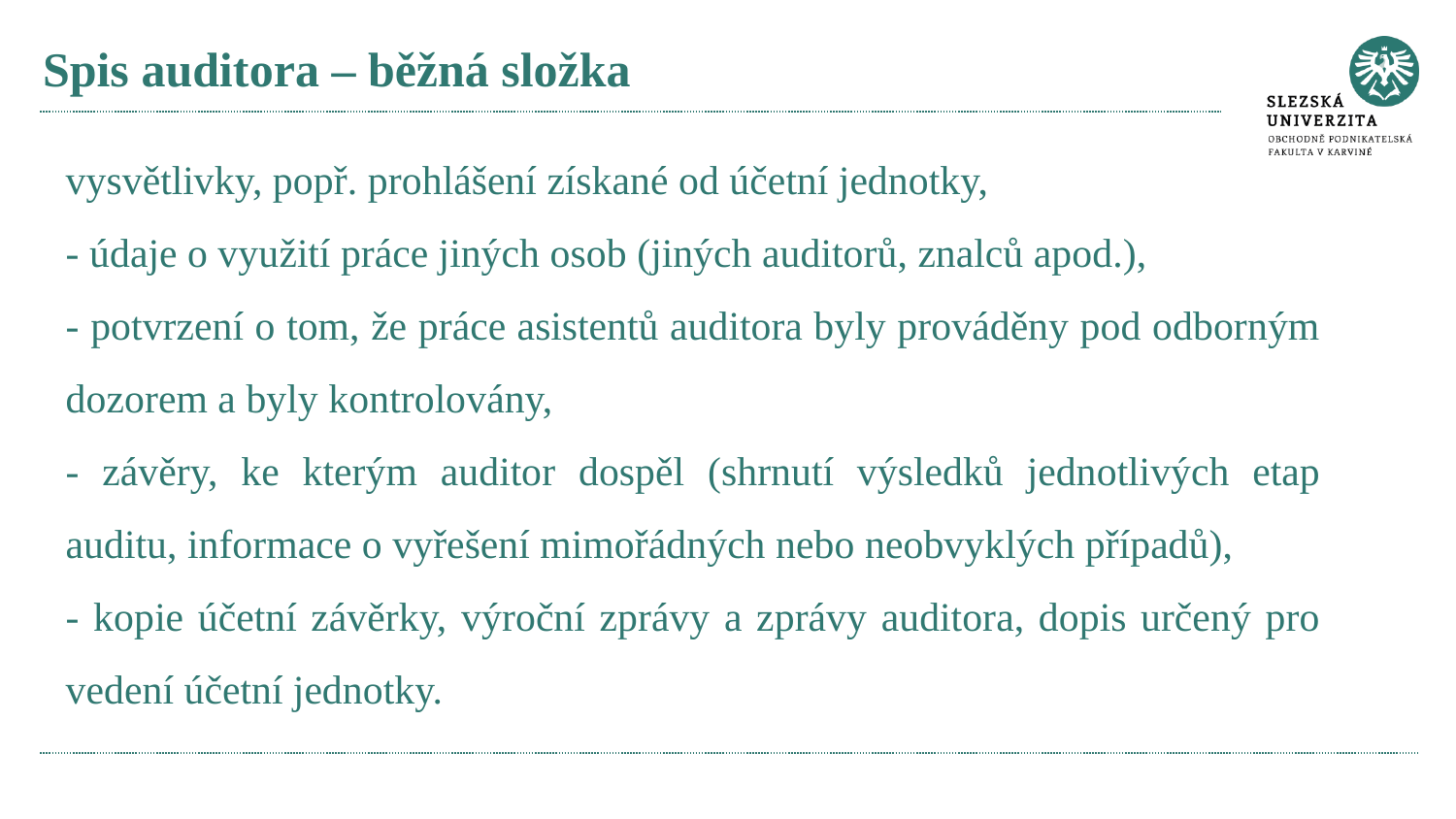

# Spis auditora – běžná složka
vysvětlivky, popř. prohlášení získané od účetní jednotky,
- údaje o využití práce jiných osob (jiných auditorů, znalců apod.),
- potvrzení o tom, že práce asistentů auditora byly prováděny pod odborným dozorem a byly kontrolovány,
- závěry, ke kterým auditor dospěl (shrnutí výsledků jednotlivých etap auditu, informace o vyřešení mimořádných nebo neobvyklých případů),
- kopie účetní závěrky, výroční zprávy a zprávy auditora, dopis určený pro vedení účetní jednotky.